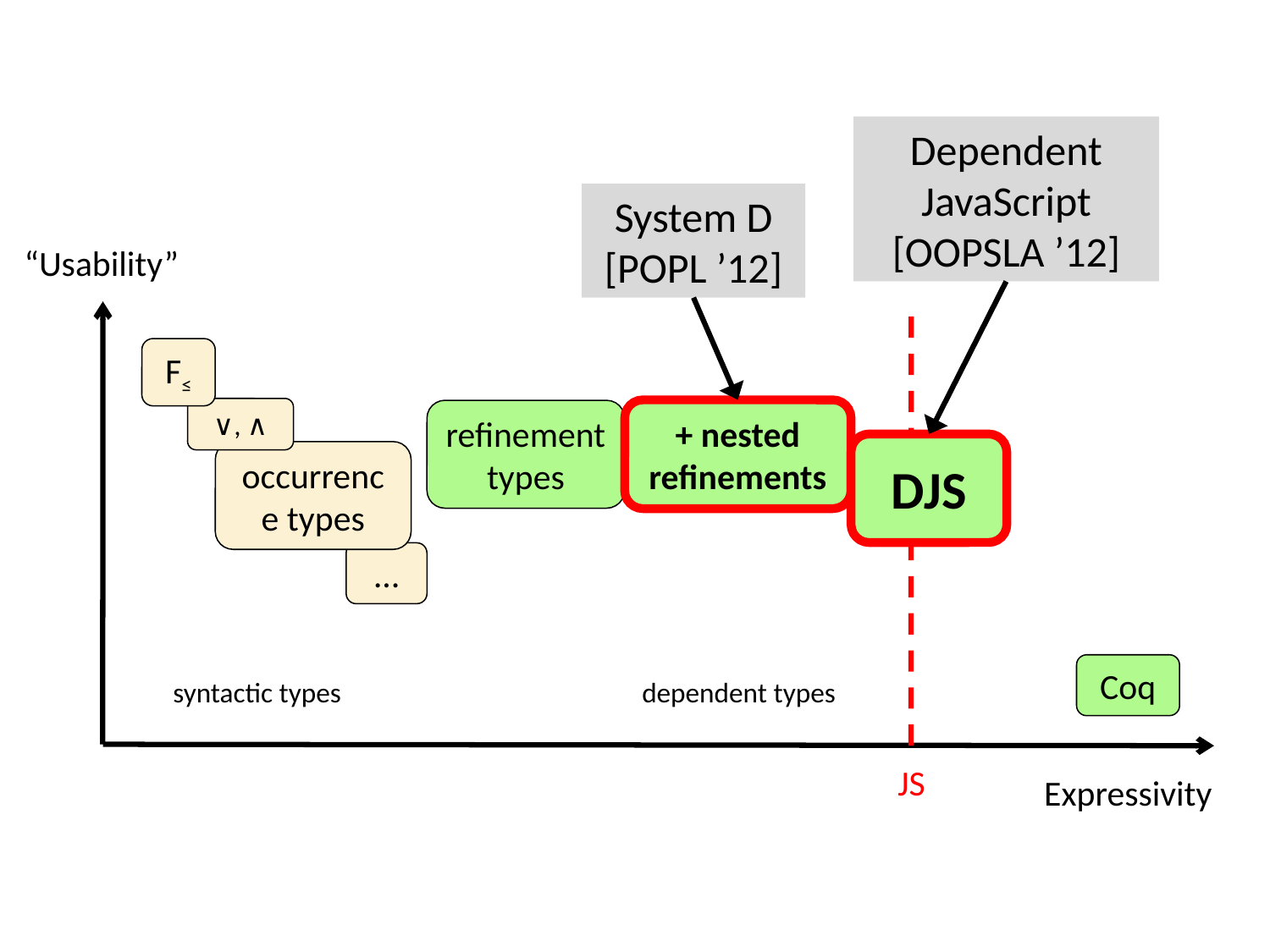

Dependent
JavaScript
[OOPSLA ’12]
DJS
System D
[POPL ’12]
+ nested refinements
“Usability”
Expressivity
JS
F≤
∨, ∧
occurrence types
…
syntactic types
refinement types
Coq
dependent types